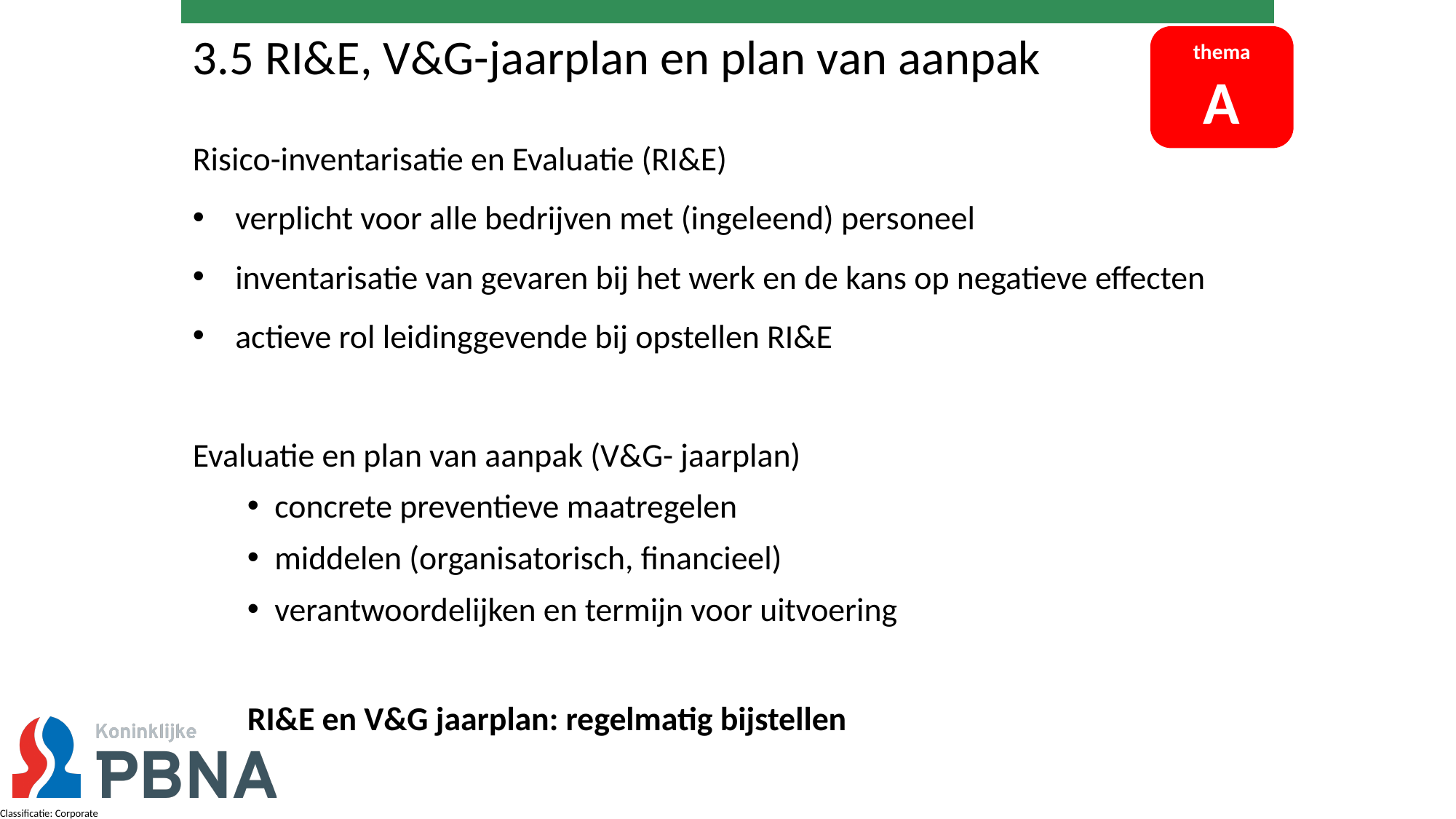

# 3.5 RI&E, V&G-jaarplan en plan van aanpak
thema
A
Risico-inventarisatie en Evaluatie (RI&E)
verplicht voor alle bedrijven met (ingeleend) personeel
inventarisatie van gevaren bij het werk en de kans op negatieve effecten
actieve rol leidinggevende bij opstellen RI&E

Evaluatie en plan van aanpak (V&G- jaarplan)
concrete preventieve maatregelen
middelen (organisatorisch, financieel)
verantwoordelijken en termijn voor uitvoering

RI&E en V&G jaarplan: regelmatig bijstellen